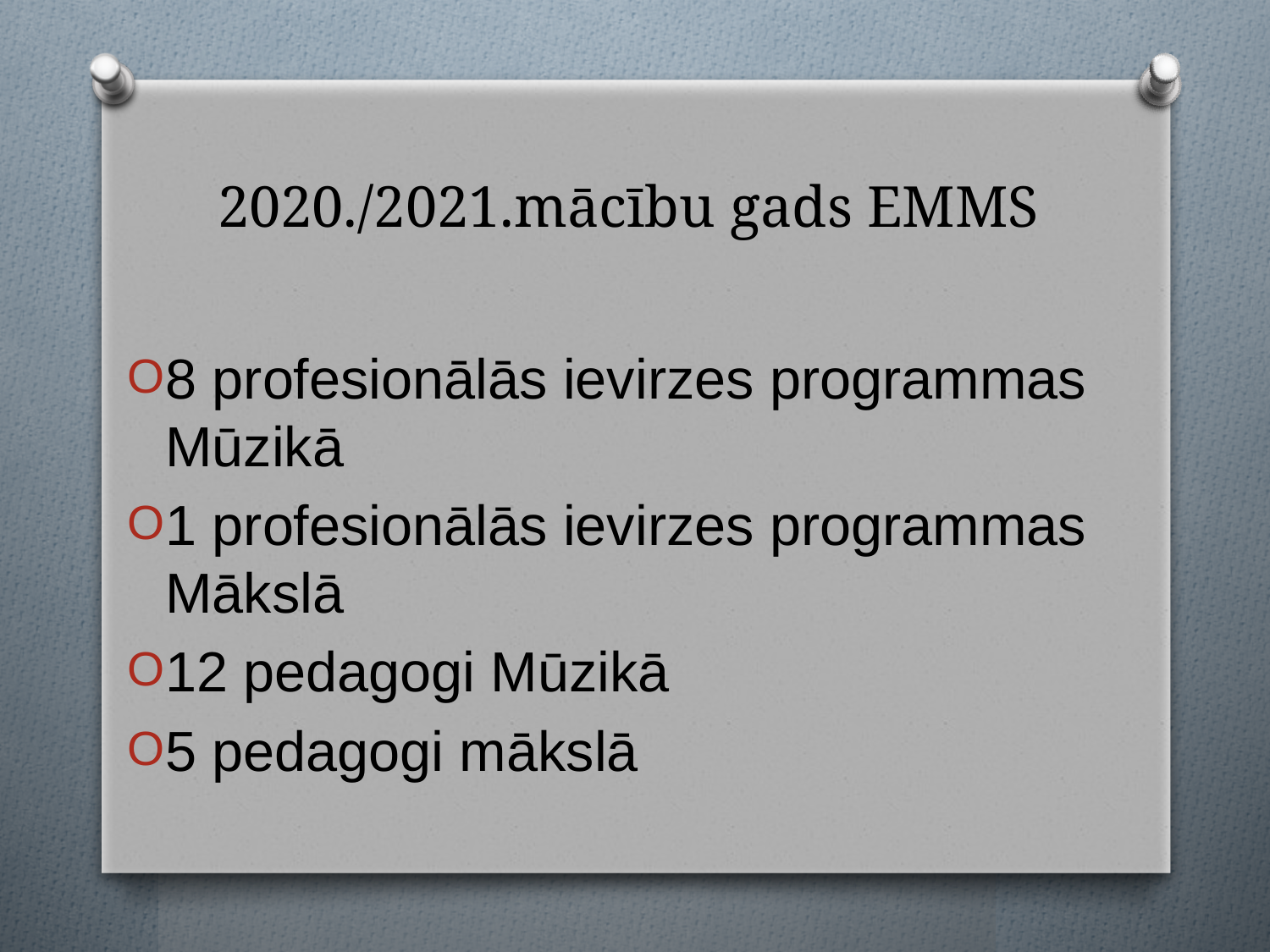

# 2020./2021.mācību gads EMMS
8 profesionālās ievirzes programmas Mūzikā
1 profesionālās ievirzes programmas Mākslā
12 pedagogi Mūzikā
5 pedagogi mākslā